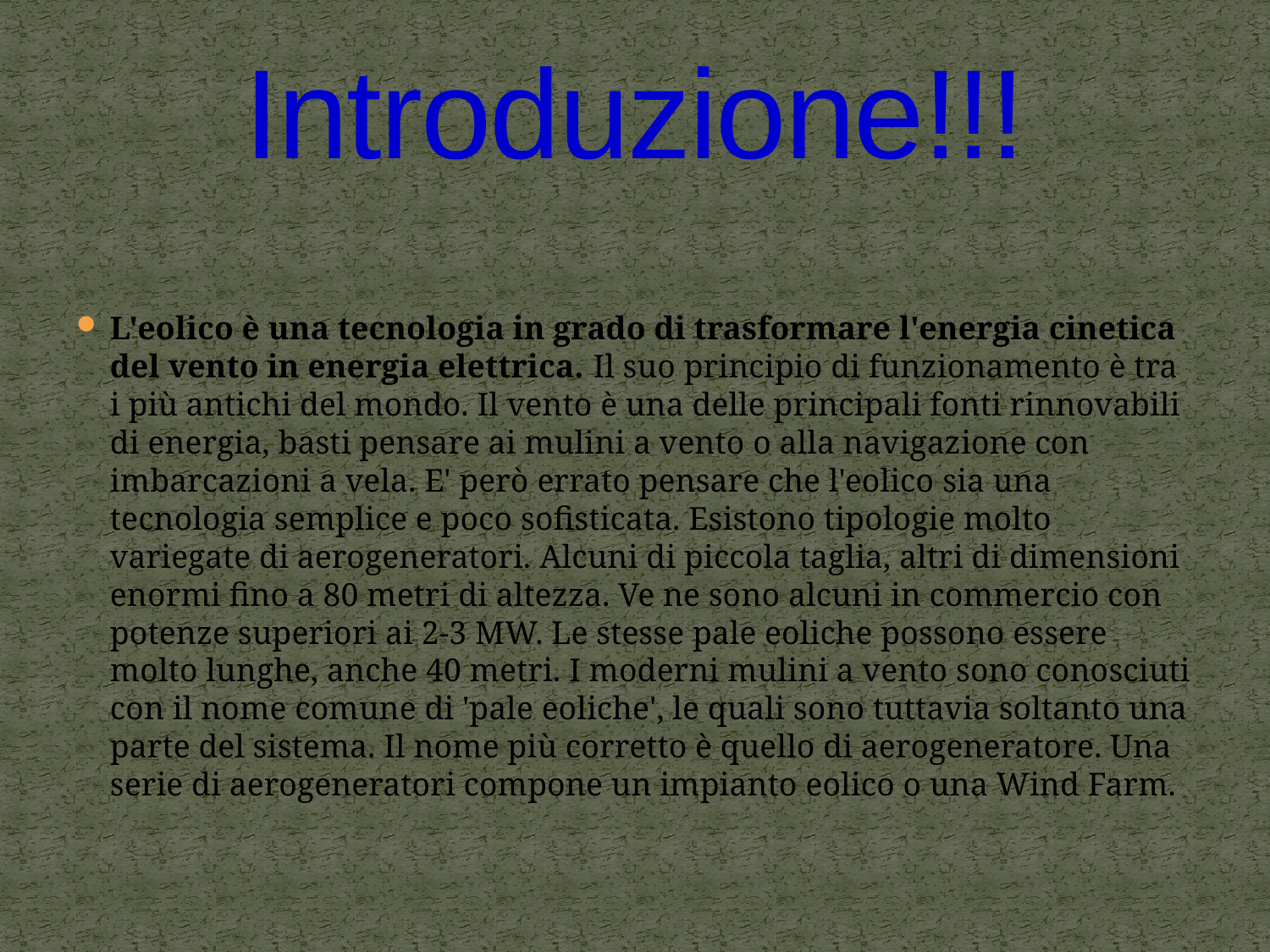

# Introduzione!!!

L'eolico è una tecnologia in grado di trasformare l'energia cinetica del vento in energia elettrica. Il suo principio di funzionamento è tra i più antichi del mondo. Il vento è una delle principali fonti rinnovabili di energia, basti pensare ai mulini a vento o alla navigazione con imbarcazioni a vela. E' però errato pensare che l'eolico sia una tecnologia semplice e poco sofisticata. Esistono tipologie molto variegate di aerogeneratori. Alcuni di piccola taglia, altri di dimensioni enormi fino a 80 metri di altezza. Ve ne sono alcuni in commercio con potenze superiori ai 2-3 MW. Le stesse pale eoliche possono essere molto lunghe, anche 40 metri. I moderni mulini a vento sono conosciuti con il nome comune di 'pale eoliche', le quali sono tuttavia soltanto una parte del sistema. Il nome più corretto è quello di aerogeneratore. Una serie di aerogeneratori compone un impianto eolico o una Wind Farm.